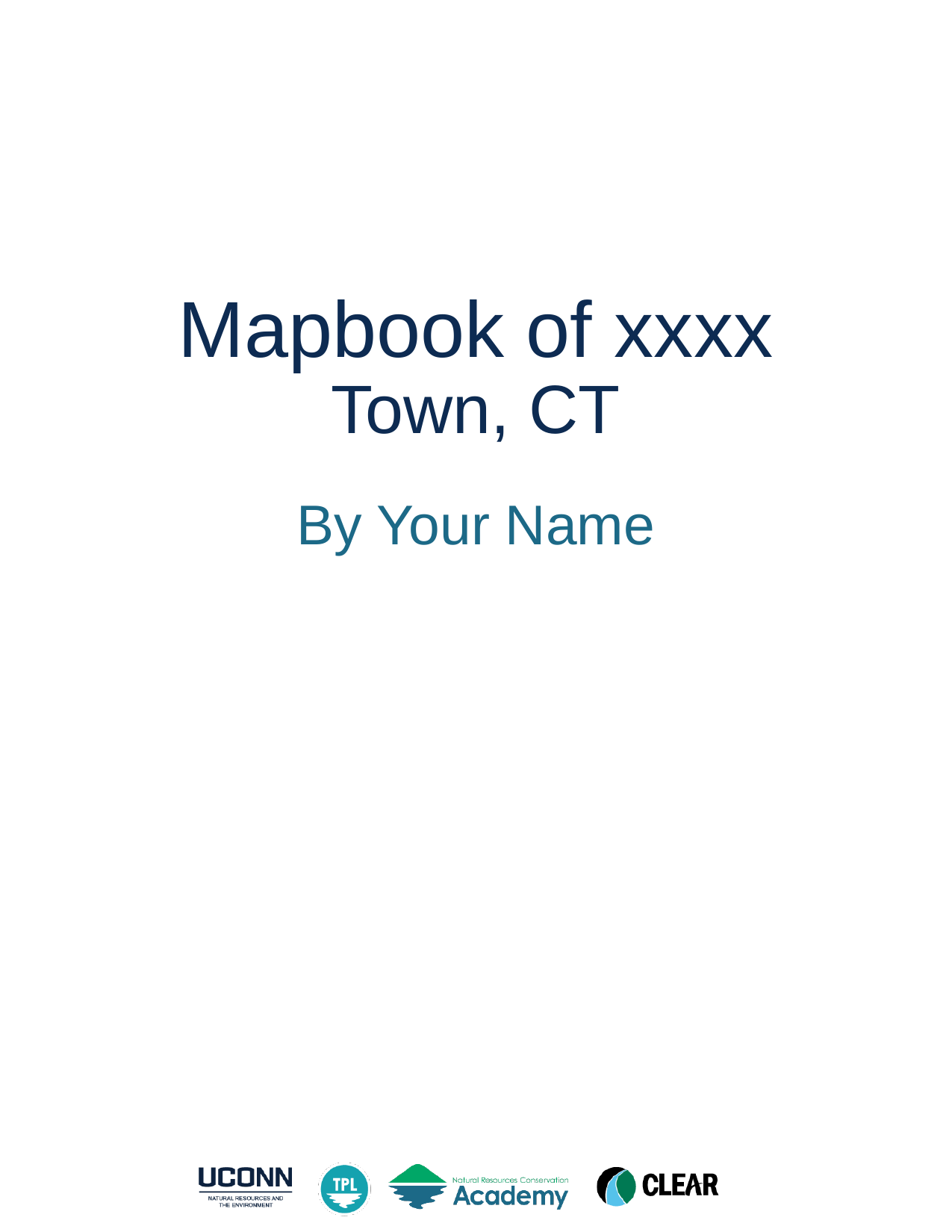

# Mapbook of xxxx Town, CT
By Your Name